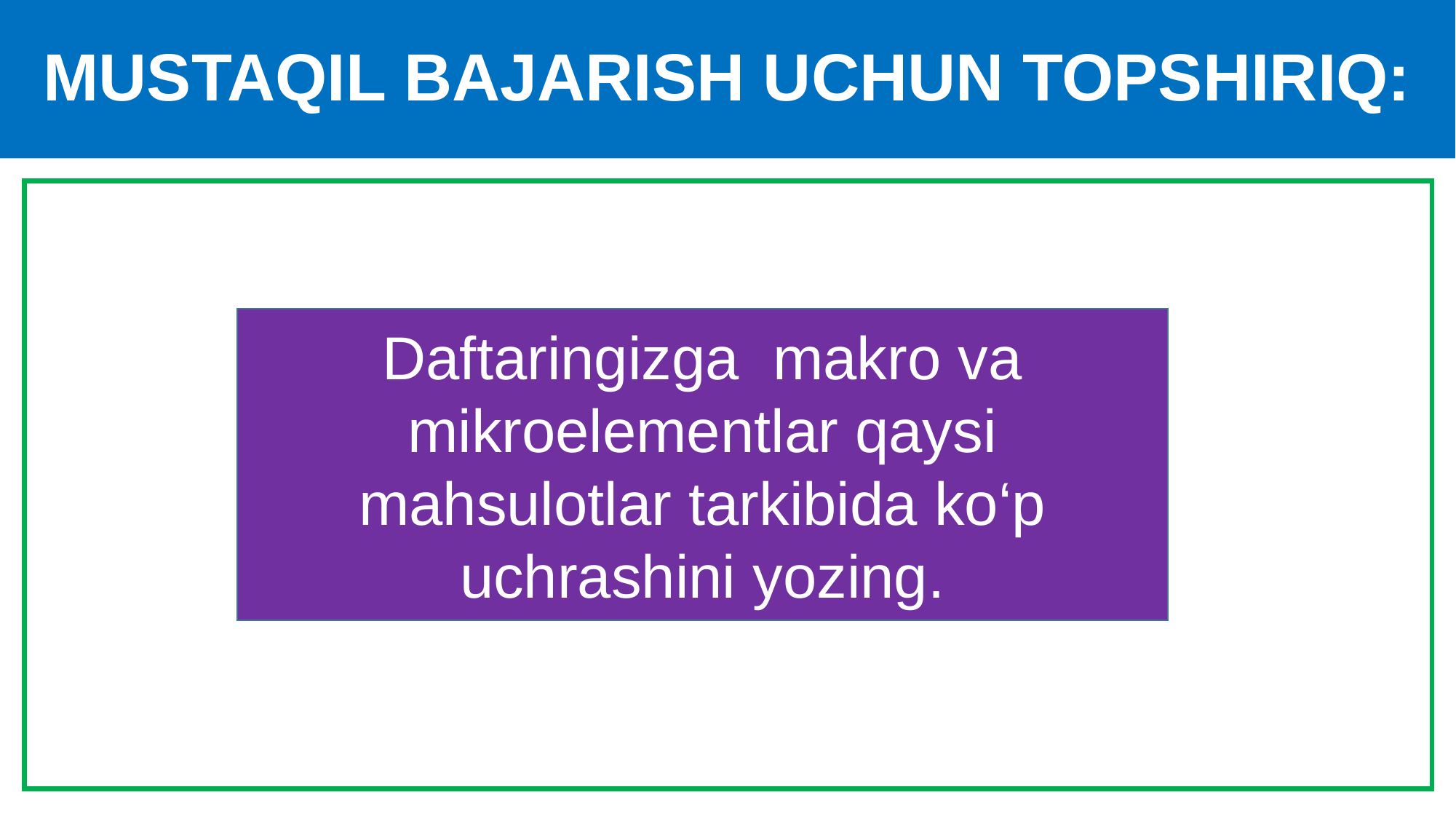

# MUSTAQIL BAJARISH UCHUN TOPSHIRIQ:

Daftaringizga  makro va mikroelementlar qaysi mahsulotlar tarkibida ko‘p uchrashini yozing.